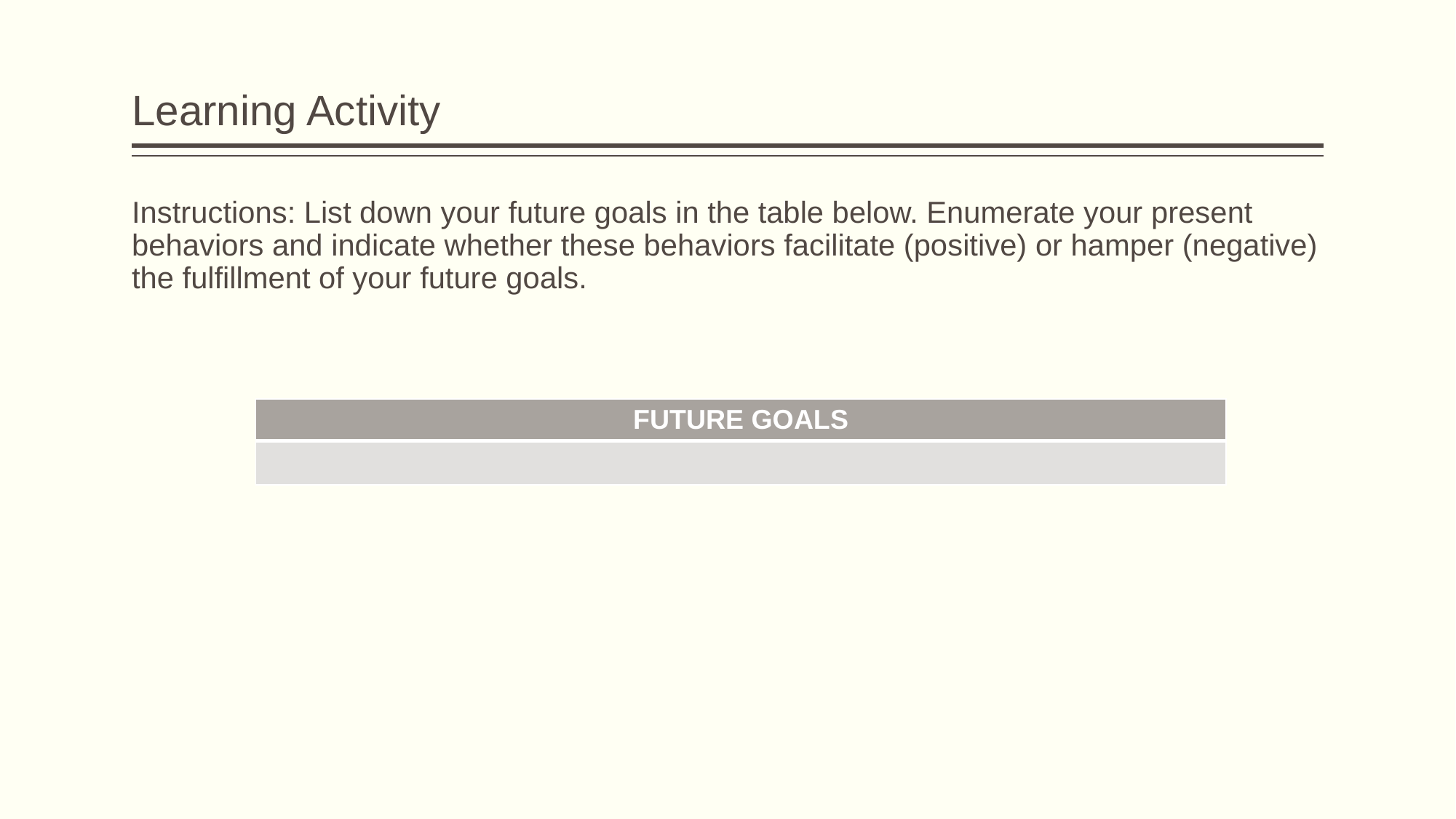

# Learning Activity
Instructions: List down your future goals in the table below. Enumerate your present behaviors and indicate whether these behaviors facilitate (positive) or hamper (negative) the fulfillment of your future goals.

| FUTURE GOALS |
| --- |
|  |